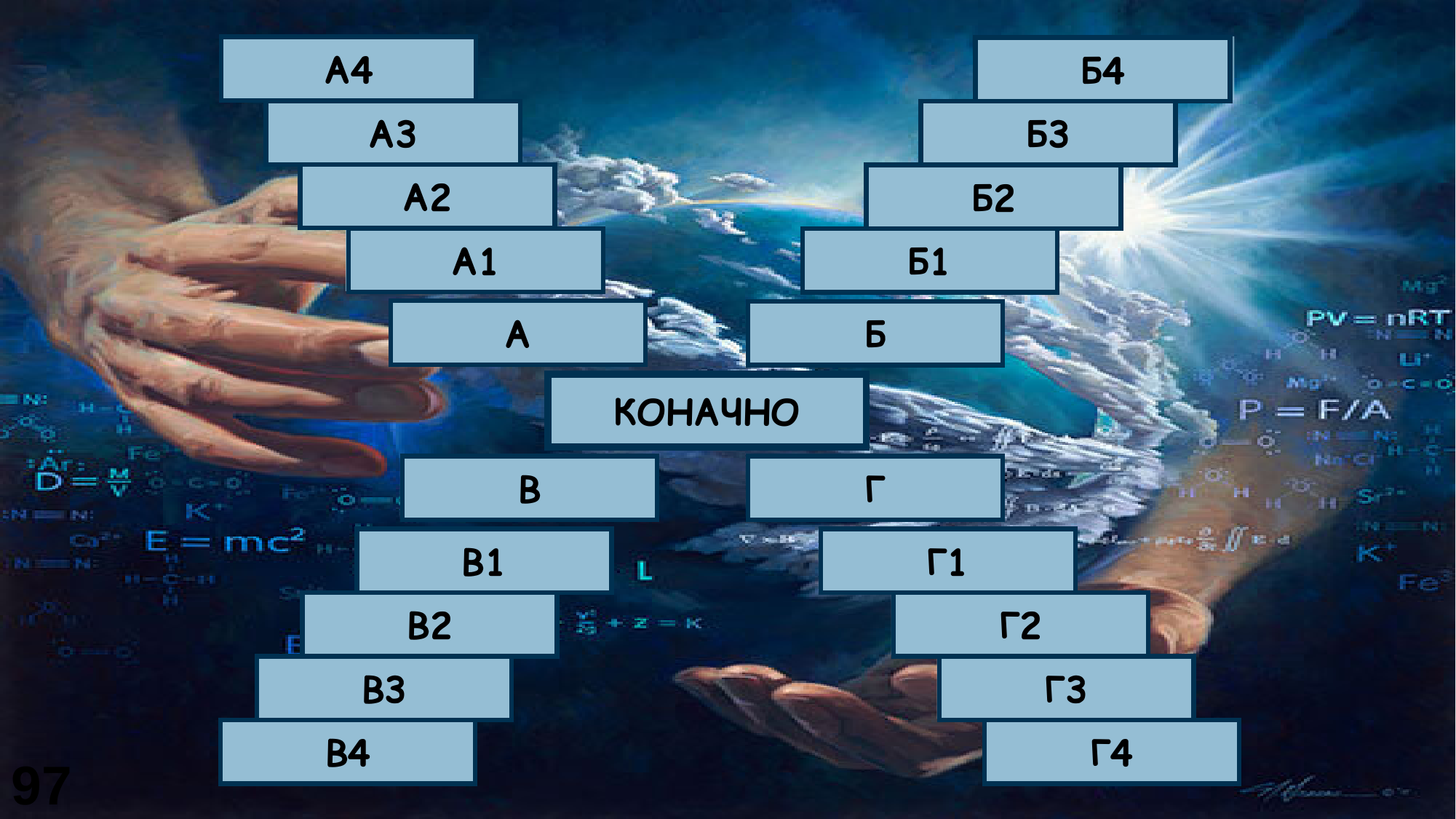

Извор
Сфера
А4
Б4
Поток
Изнад
А3
Б3
Река
Испод
А2
Б2
Ушће
Таваница
А1
Б1
ВОДА
СВОД
А
Б
НЕБО(2 дан)
КОНАЧНО
ДУХОВНИ
МАТЕРИЈАЛНИ
В
Г
Нематеријални
Недуховни
В1
Г1
За нас невидљив
Око нас
В2
Г2
Браћа наша
Ствари
В3
Г3
Свет
Дијалектички
В4
Г4
97